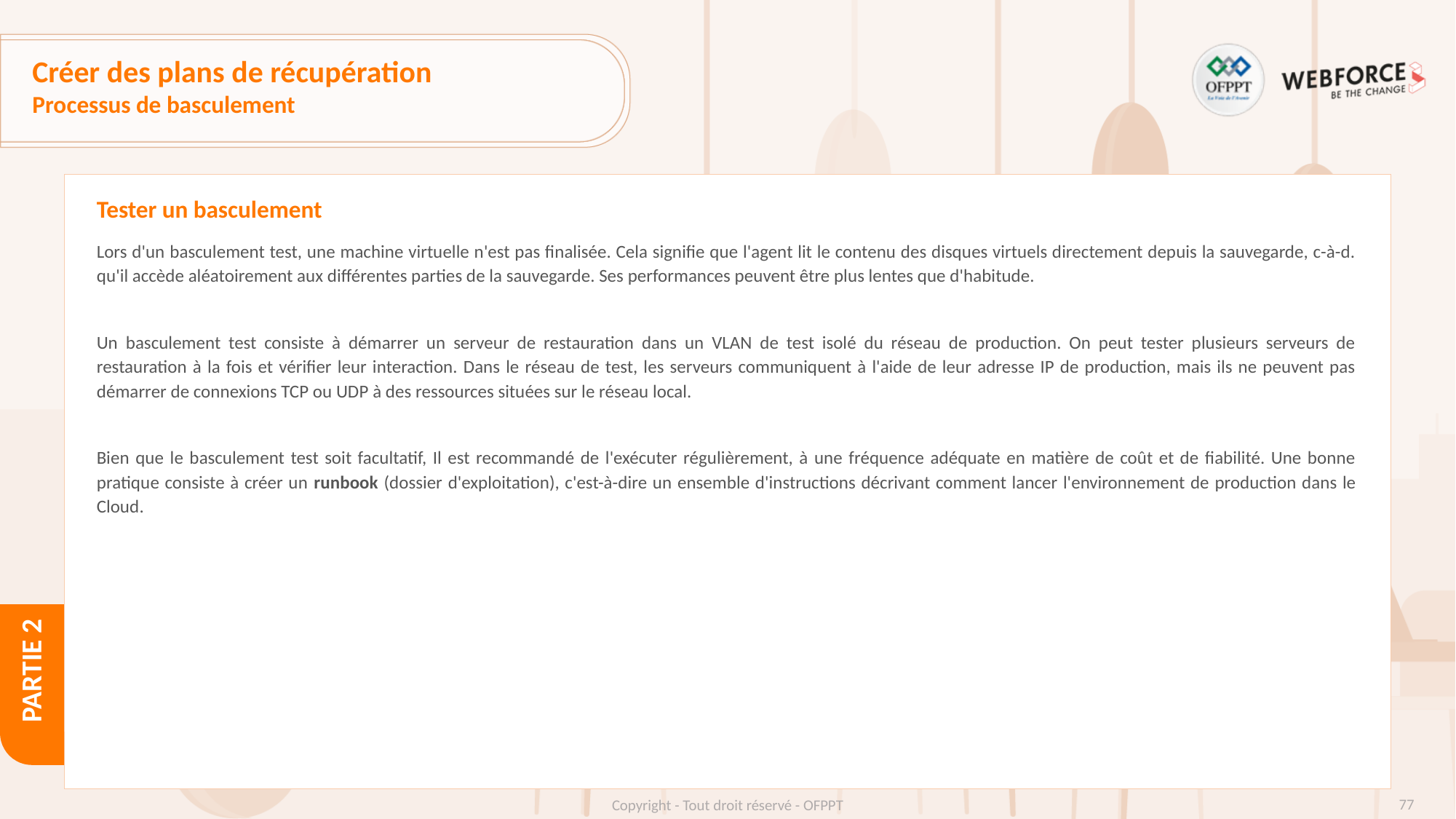

# Créer des plans de récupération
Processus de basculement
Tester un basculement
Lors d'un basculement test, une machine virtuelle n'est pas finalisée. Cela signifie que l'agent lit le contenu des disques virtuels directement depuis la sauvegarde, c-à-d. qu'il accède aléatoirement aux différentes parties de la sauvegarde. Ses performances peuvent être plus lentes que d'habitude.

Un basculement test consiste à démarrer un serveur de restauration dans un VLAN de test isolé du réseau de production. On peut tester plusieurs serveurs de restauration à la fois et vérifier leur interaction. Dans le réseau de test, les serveurs communiquent à l'aide de leur adresse IP de production, mais ils ne peuvent pas démarrer de connexions TCP ou UDP à des ressources situées sur le réseau local.

Bien que le basculement test soit facultatif, Il est recommandé de l'exécuter régulièrement, à une fréquence adéquate en matière de coût et de fiabilité. Une bonne pratique consiste à créer un runbook (dossier d'exploitation), c'est-à-dire un ensemble d'instructions décrivant comment lancer l'environnement de production dans le Cloud.